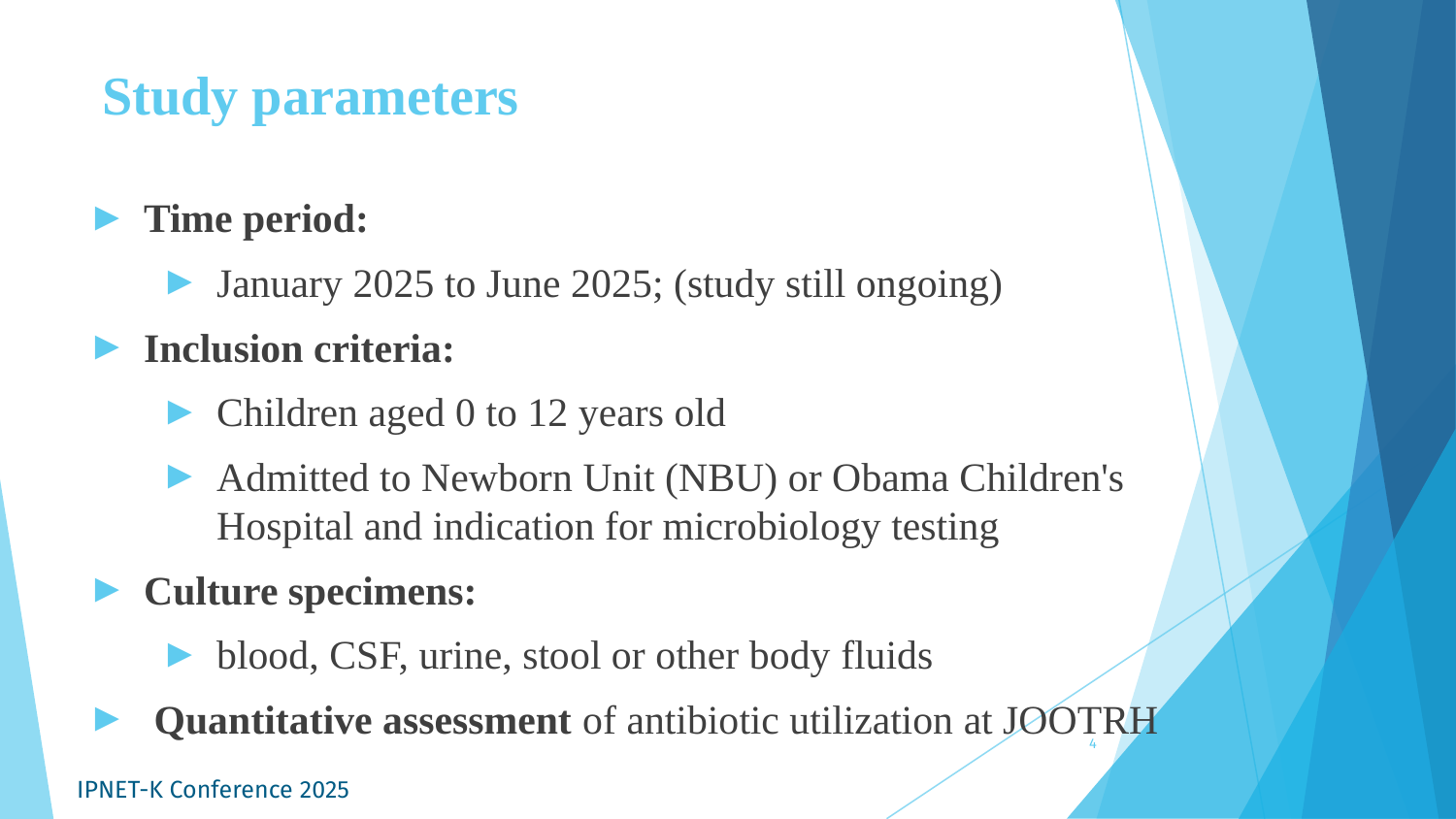

# Study parameters
Time period:
January 2025 to June 2025; (study still ongoing)
Inclusion criteria:
Children aged 0 to 12 years old
Admitted to Newborn Unit (NBU) or Obama Children's Hospital and indication for microbiology testing
Culture specimens:
blood, CSF, urine, stool or other body fluids
 Quantitative assessment of antibiotic utilization at JOOTRH

4
IPNET-K Conference 2025